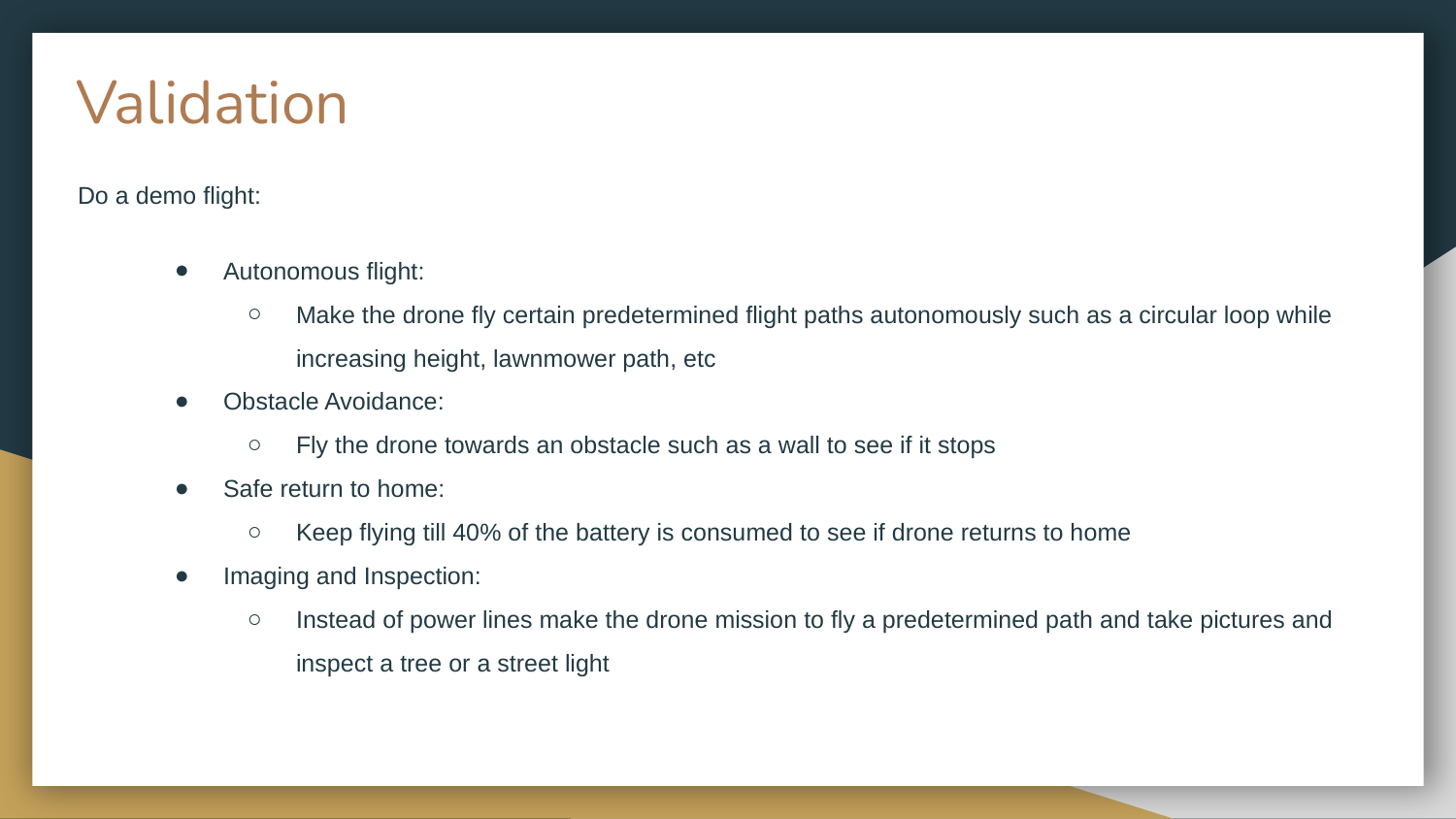

# Validation
Do a demo flight:
Autonomous flight:
Make the drone fly certain predetermined flight paths autonomously such as a circular loop while increasing height, lawnmower path, etc
Obstacle Avoidance:
Fly the drone towards an obstacle such as a wall to see if it stops
Safe return to home:
Keep flying till 40% of the battery is consumed to see if drone returns to home
Imaging and Inspection:
Instead of power lines make the drone mission to fly a predetermined path and take pictures and inspect a tree or a street light